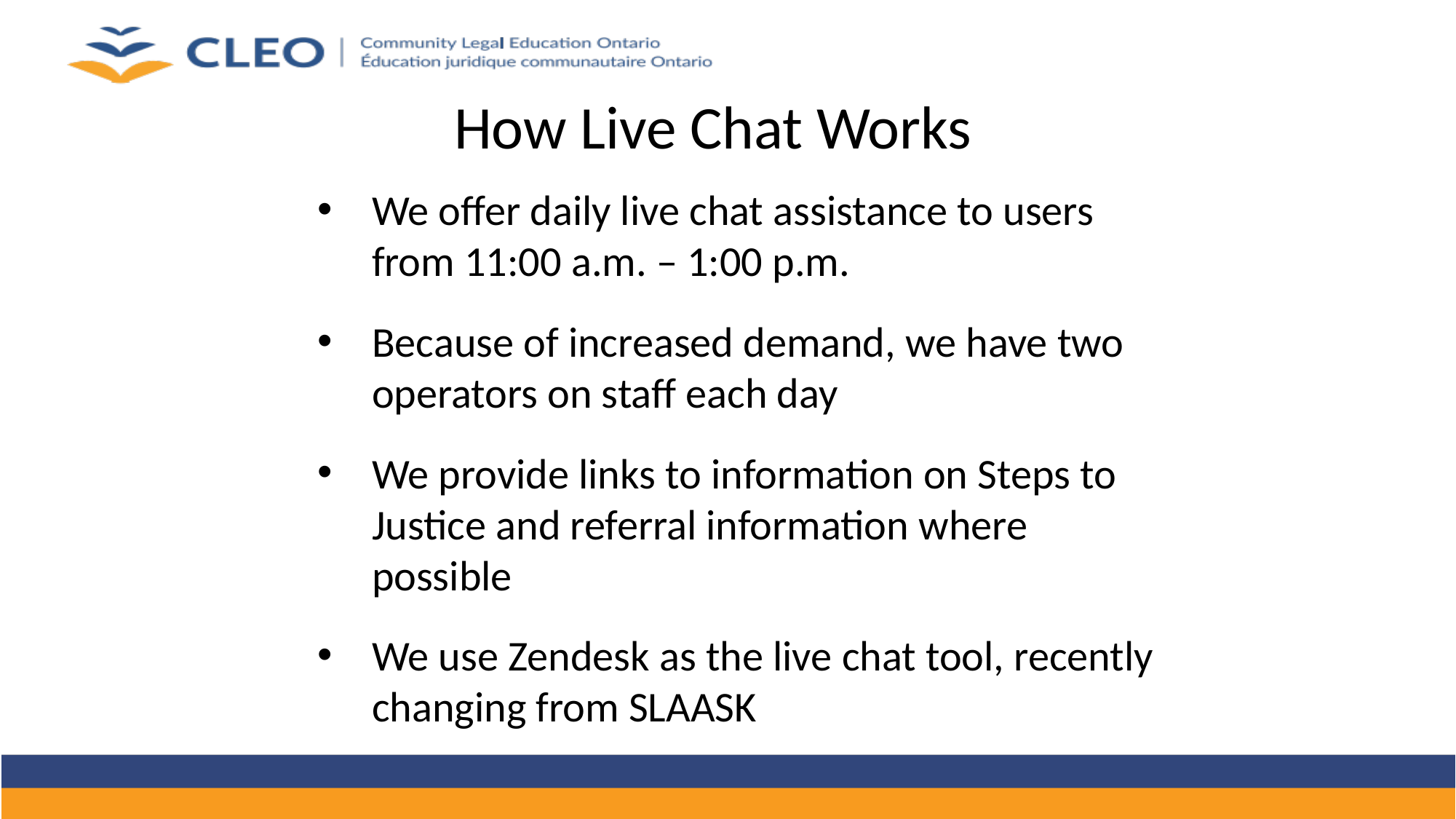

How Live Chat Works
We offer daily live chat assistance to users from 11:00 a.m. – 1:00 p.m.
Because of increased demand, we have two operators on staff each day
We provide links to information on Steps to Justice and referral information where possible
We use Zendesk as the live chat tool, recently changing from SLAASK